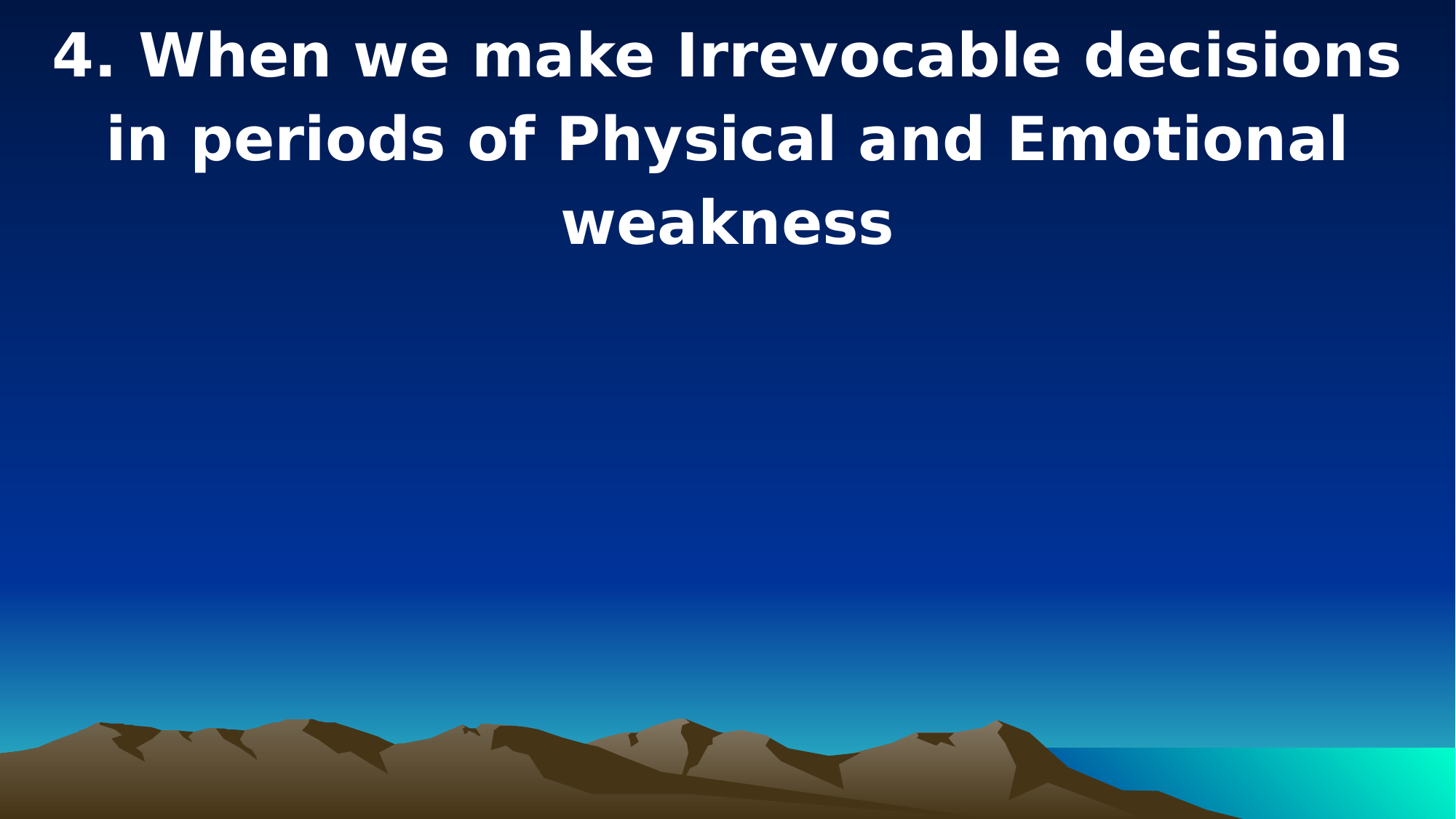

4. When we make Irrevocable decisions in periods of Physical and Emotional weakness